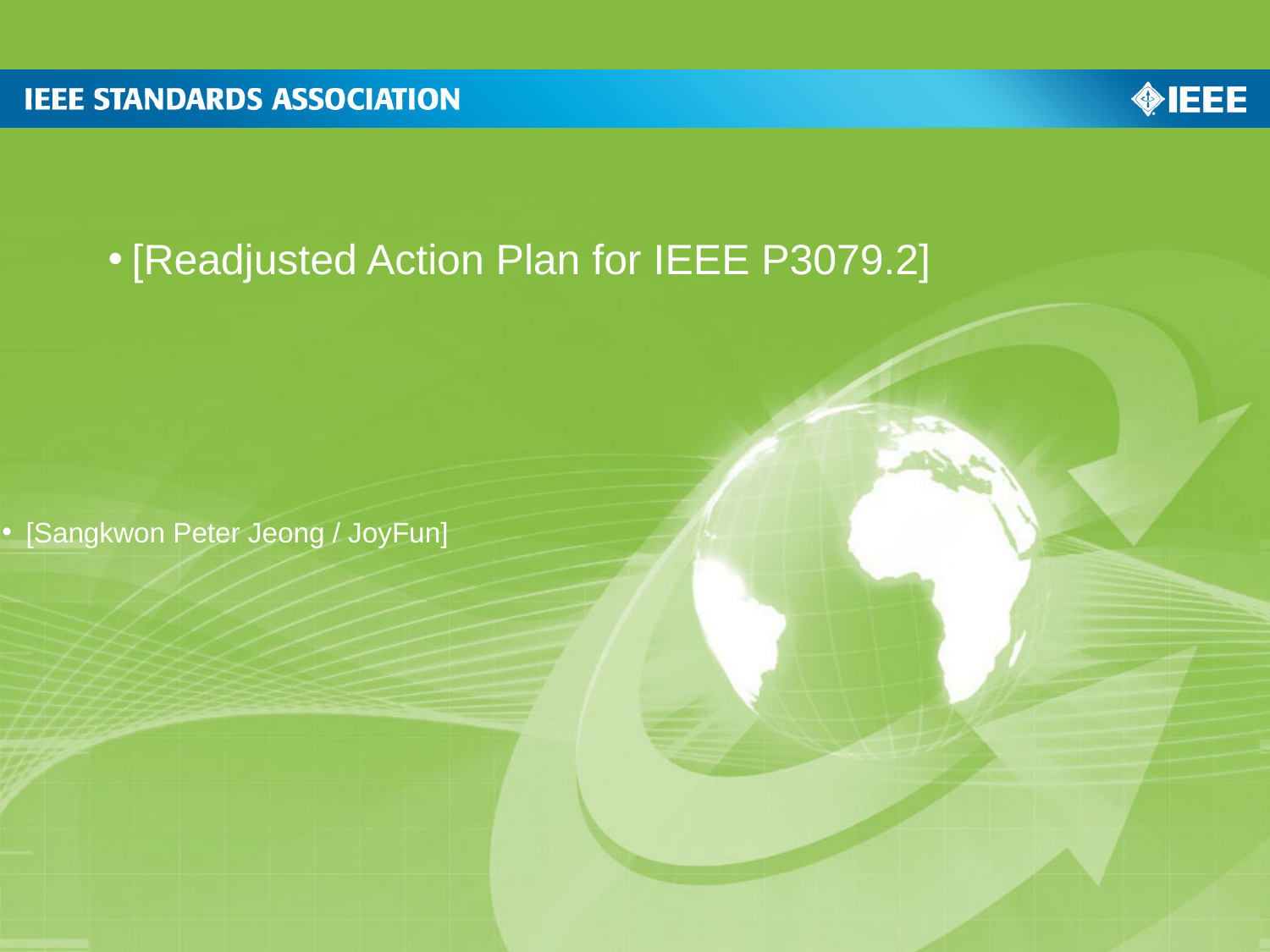

[Readjusted Action Plan for IEEE P3079.2]
[Sangkwon Peter Jeong / JoyFun]